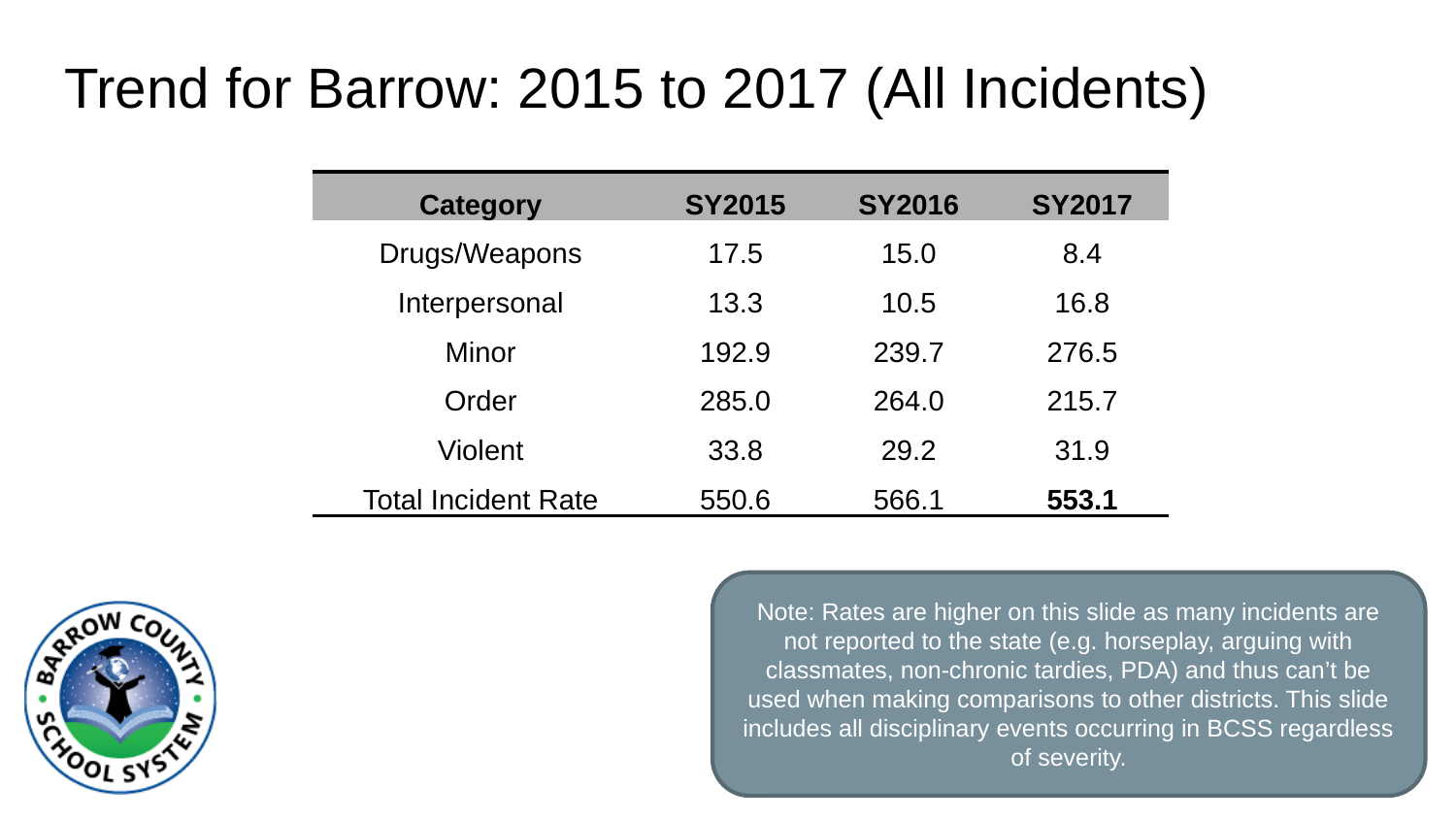

# Trend for Barrow: 2015 to 2017 (All Incidents)
| Category | SY2015 | SY2016 | SY2017 |
| --- | --- | --- | --- |
| Drugs/Weapons | 17.5 | 15.0 | 8.4 |
| Interpersonal | 13.3 | 10.5 | 16.8 |
| Minor | 192.9 | 239.7 | 276.5 |
| Order | 285.0 | 264.0 | 215.7 |
| Violent | 33.8 | 29.2 | 31.9 |
| Total Incident Rate | 550.6 | 566.1 | 553.1 |
Note: Rates are higher on this slide as many incidents are not reported to the state (e.g. horseplay, arguing with classmates, non-chronic tardies, PDA) and thus can’t be used when making comparisons to other districts. This slide includes all disciplinary events occurring in BCSS regardless of severity.